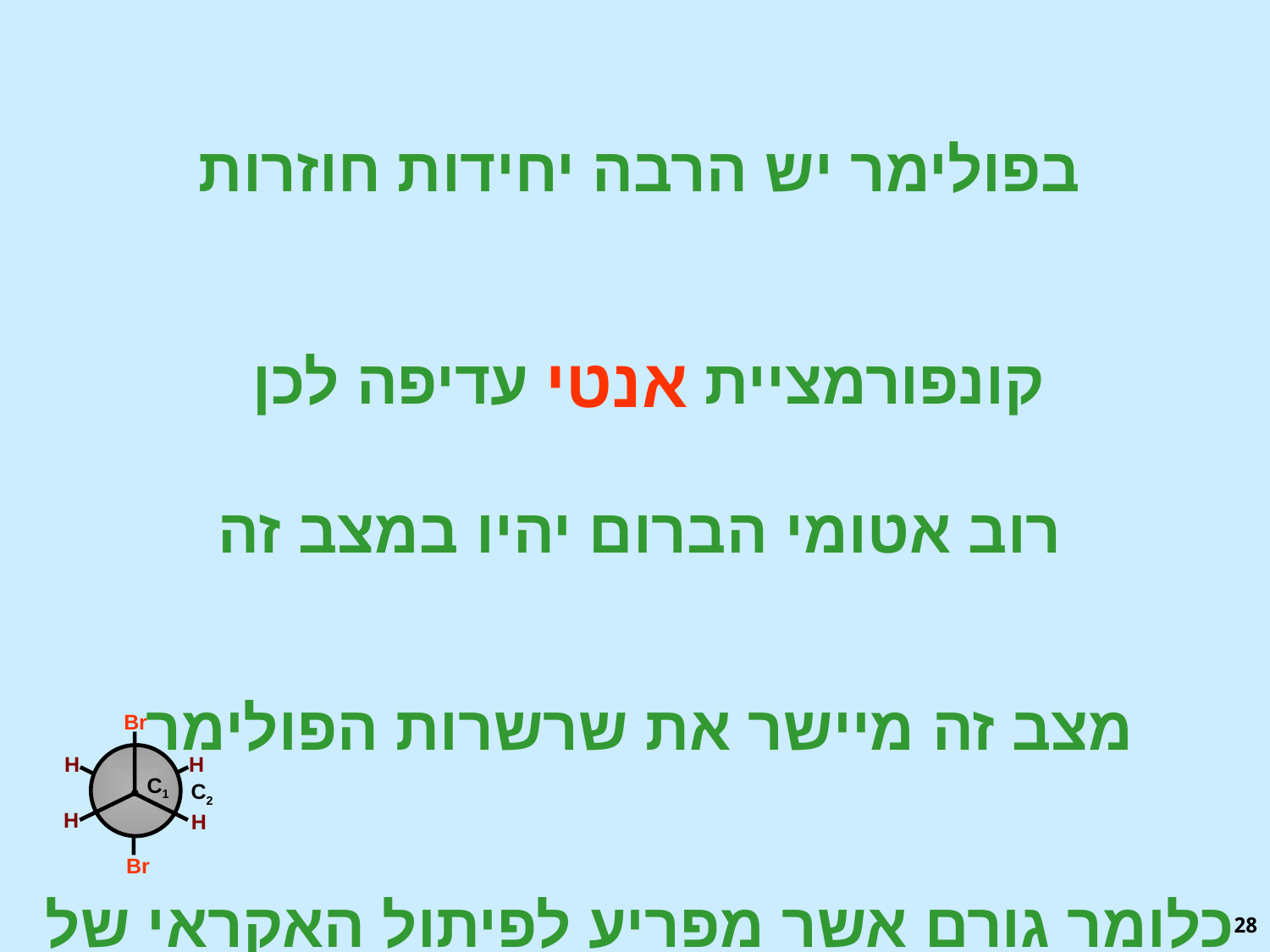

קונפורמציית אנטי עדיפה
בפולימר יש הרבה יחידות חוזרות
קונפורמציית אנטי עדיפה לכן
רוב אטומי הברום יהיו במצב זה
מצב זה מיישר את שרשרות הפולימר
כלומר גורם אשר מפריע לפיתול האקראי של שרשרת הפולימר מיישר אותה.

Br

H
H

C1

C
C2

H
H
Br
28